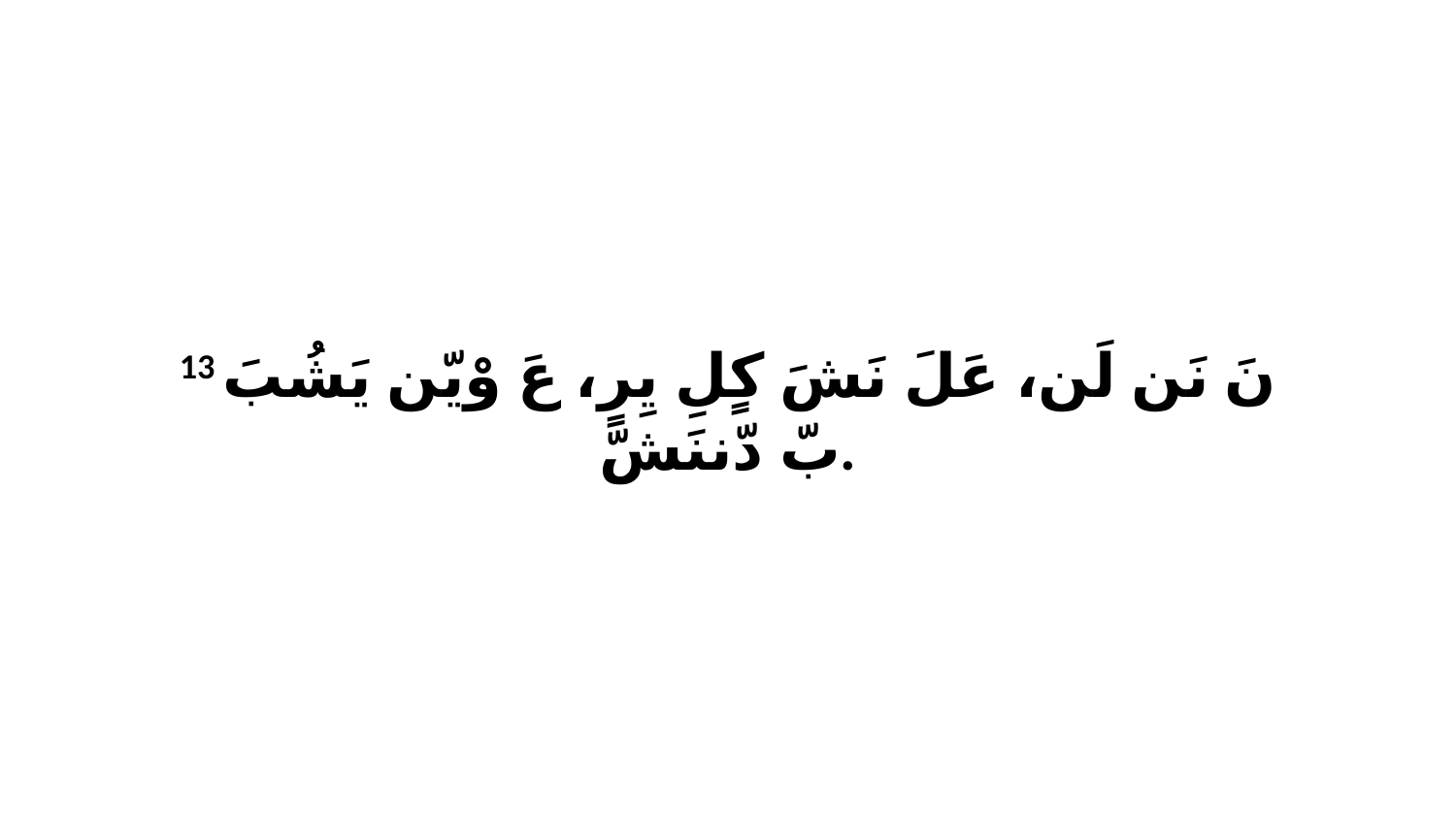

13 نَ نَن لَن، عَلَ نَشَ كٍلِ يِرٍ، عَ وْيّن يَشُبَ بّ دّننَشّ.